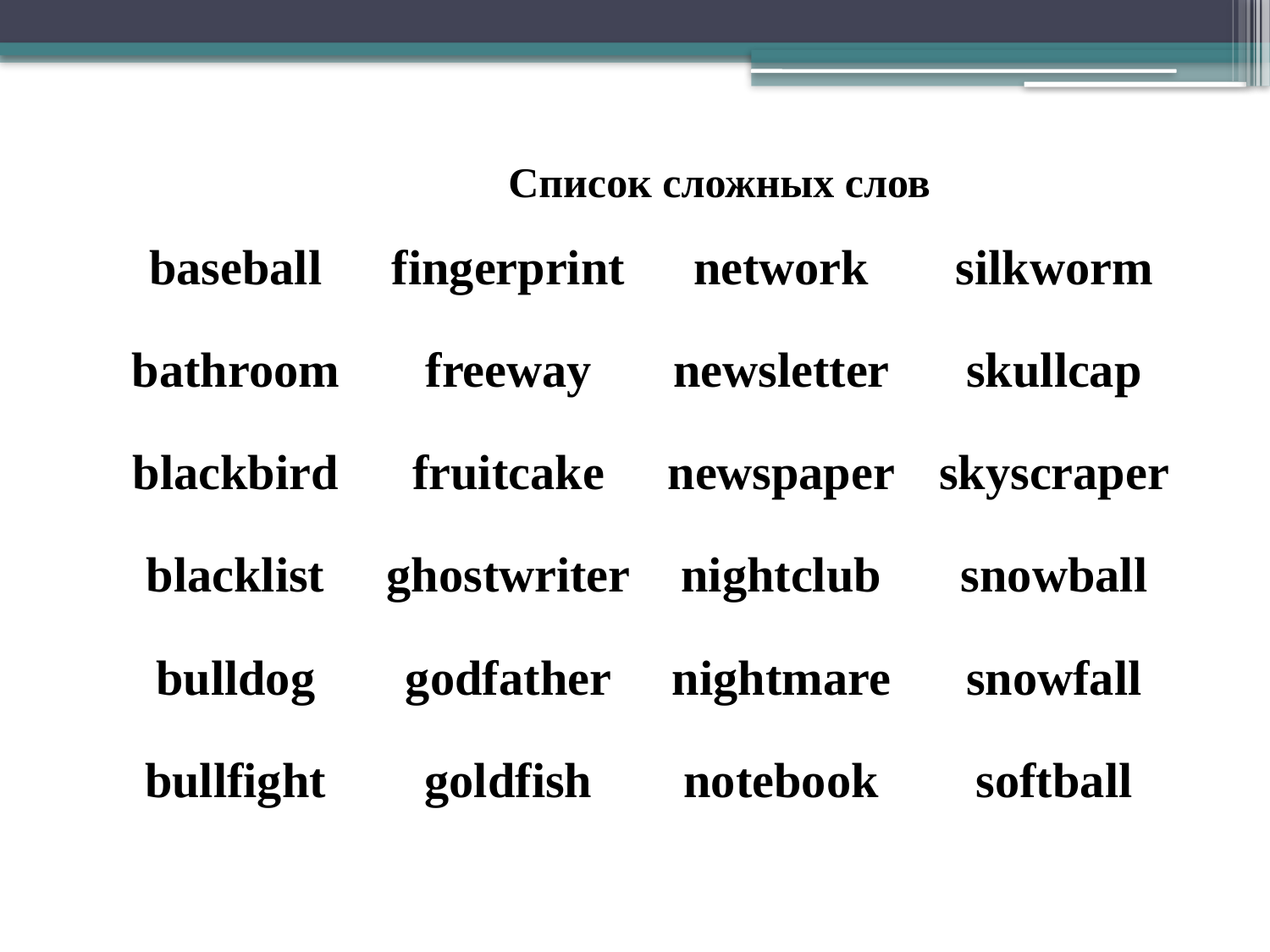

Список сложных слов
| baseball | fingerprint | network | silkworm |
| --- | --- | --- | --- |
| bathroom | freeway | newsletter | skullcap |
| blackbird | fruitcake | newspaper | skyscraper |
| blacklist | ghostwriter | nightclub | snowball |
| bulldog | godfather | nightmare | snowfall |
| bullfight | goldfish | notebook | softball |